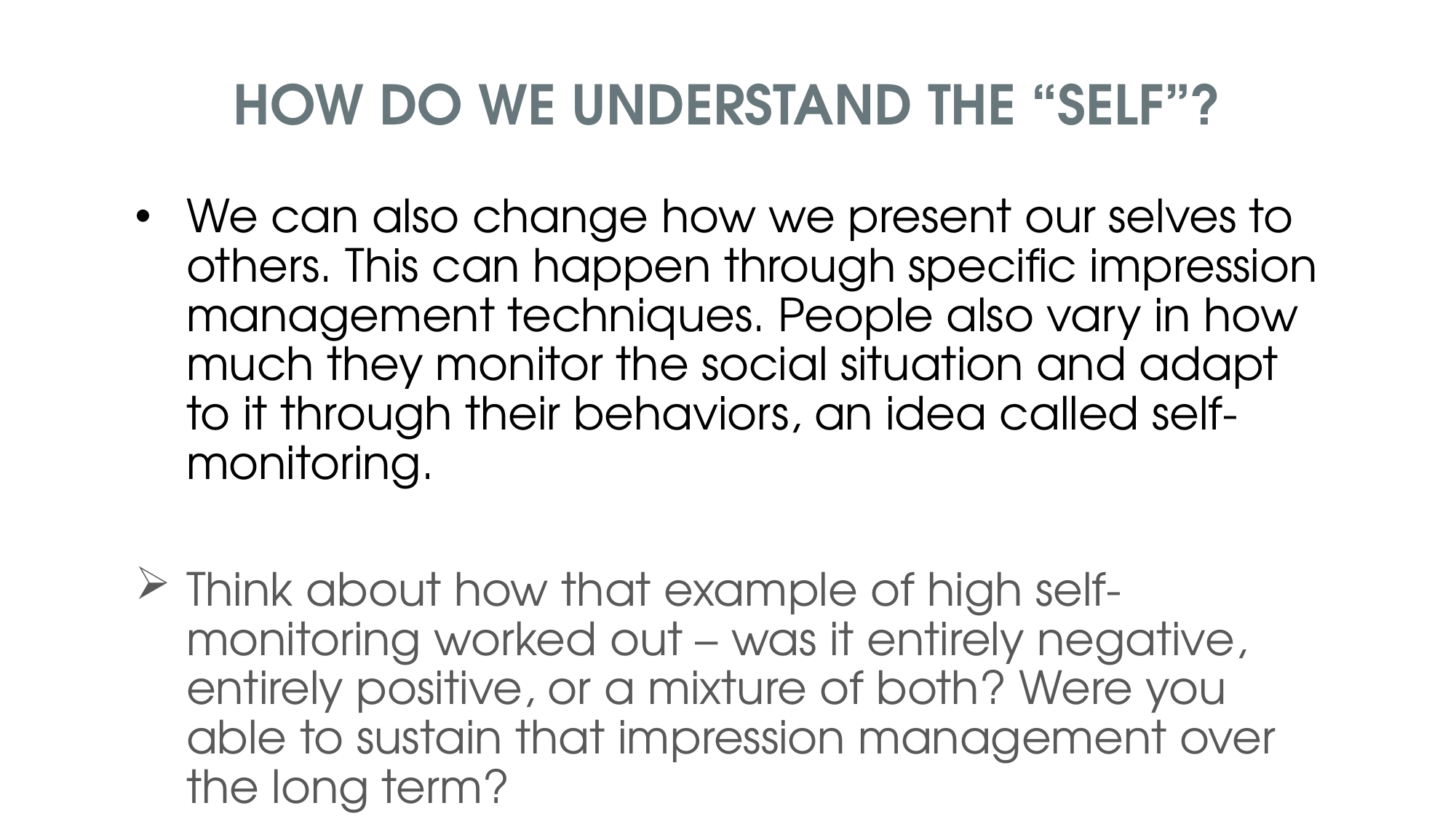

# HOW DO WE UNDERSTAND THE “SELF”?
We can also change how we present our selves to others. This can happen through specific impression management techniques. People also vary in how much they monitor the social situation and adapt to it through their behaviors, an idea called self-monitoring.

Think about how that example of high self-monitoring worked out – was it entirely negative, entirely positive, or a mixture of both? Were you able to sustain that impression management over the long term?